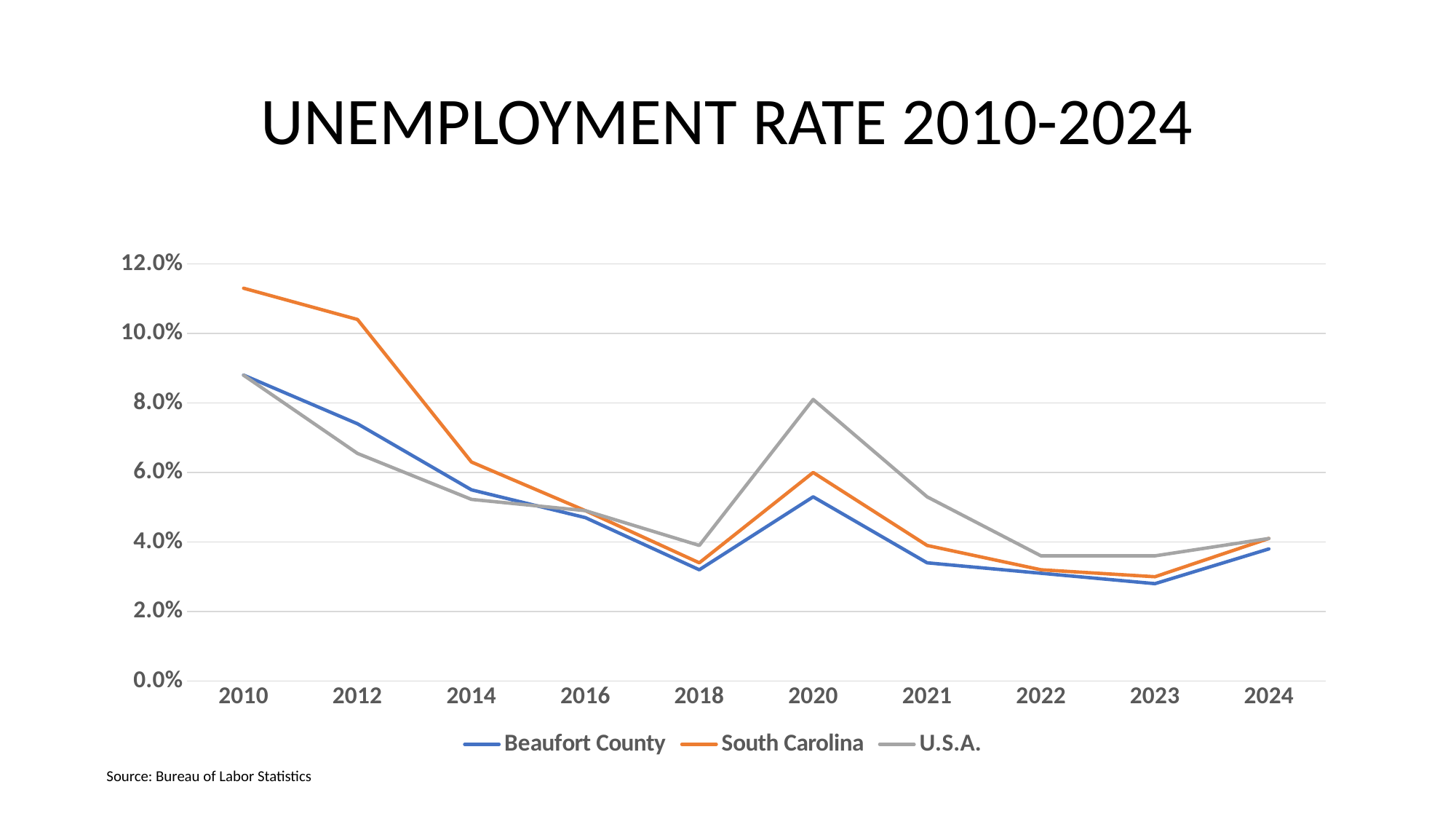

# UNEMPLOYMENT RATE 2010-2024

### Chart

| Category | Beaufort County | South Carolina | U.S.A. |
|---|---|---|---|
| 2010 | 0.088 | 0.113 | 0.08796085571233496 |
| 2012 | 0.074 | 0.104 | 0.06546626653328898 |
| 2014 | 0.055 | 0.063 | 0.05225834606153172 |
| 2016 | 0.047 | 0.049 | 0.049 |
| 2018 | 0.032 | 0.034 | 0.039 |
| 2020 | 0.053 | 0.06 | 0.081 |
| 2021 | 0.034 | 0.039 | 0.053 |
| 2022 | 0.031 | 0.032 | 0.036 |
| 2023 | 0.028 | 0.03 | 0.036 |
| 2024 | 0.038 | 0.041 | 0.041 |
Source: Bureau of Labor Statistics